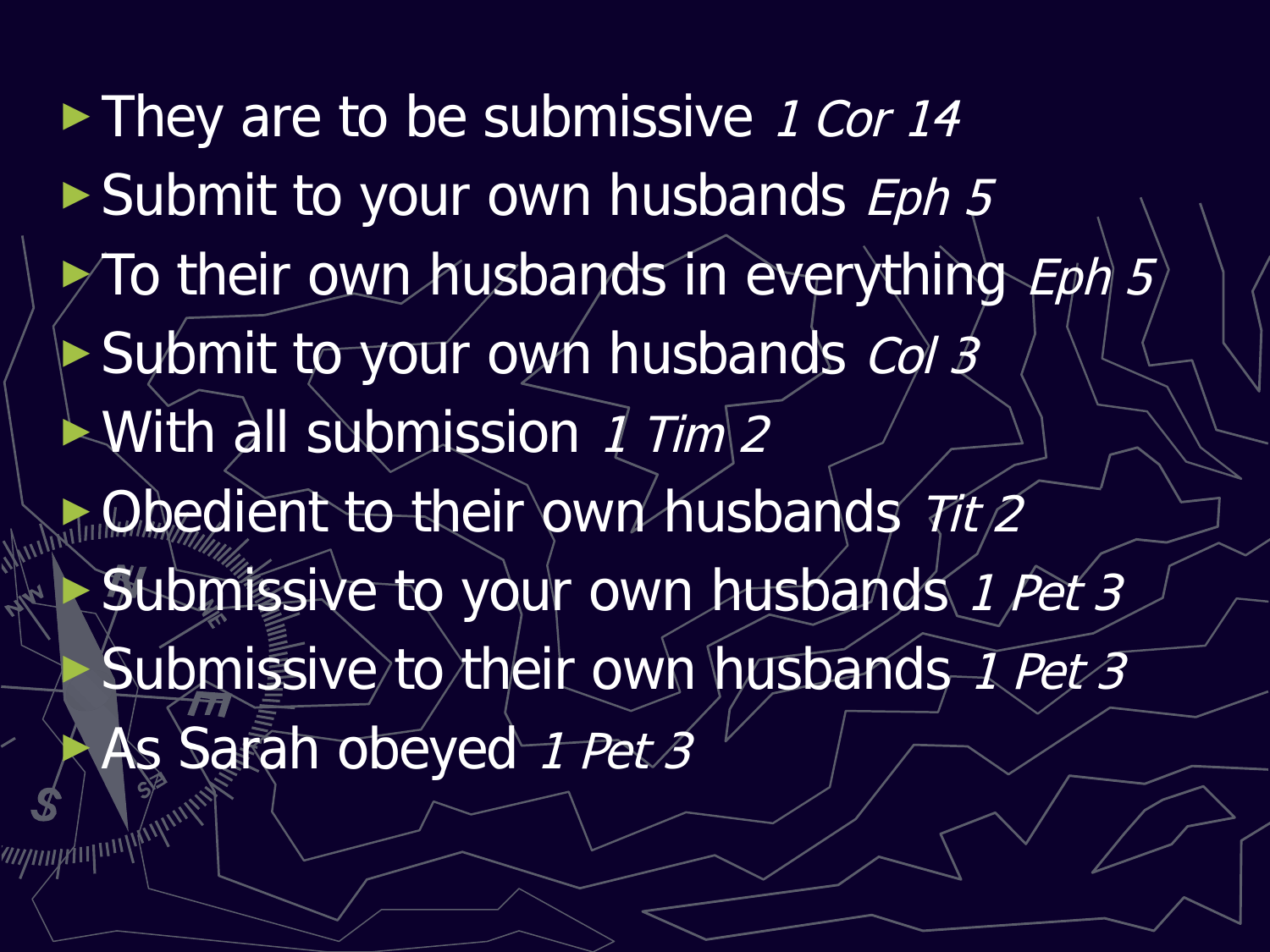

#
They are to be submissive 1 Cor 14
Submit to your own husbands Eph 5
To their own husbands in everything Eph 5
Submit to your own husbands Col 3
With all submission 1 Tim 2
Obedient to their own husbands Tit 2
Submissive to your own husbands 1 Pet 3
Submissive to their own husbands 1 Pet 3
As Sarah obeyed 1 Pet 3